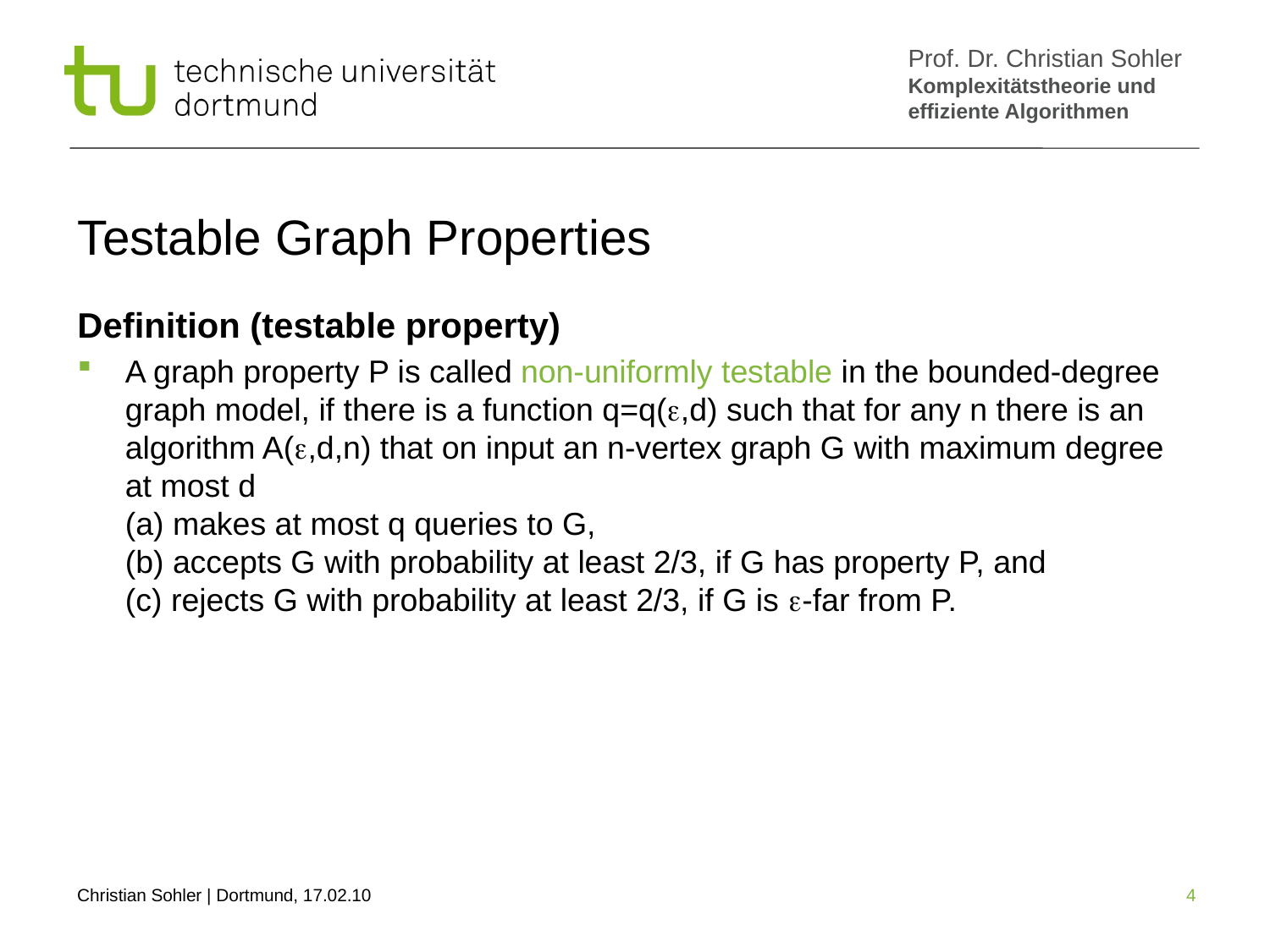

# Testable Graph Properties
Definition (testable property)
A graph property P is called non-uniformly testable in the bounded-degree graph model, if there is a function q=q(ε,d) such that for any n there is an algorithm A(ε,d,n) that on input an n-vertex graph G with maximum degree at most d
(a) makes at most q queries to G,
(b) accepts G with probability at least 2/3, if G has property P, and
(c) rejects G with probability at least 2/3, if G is ε-far from P.
4